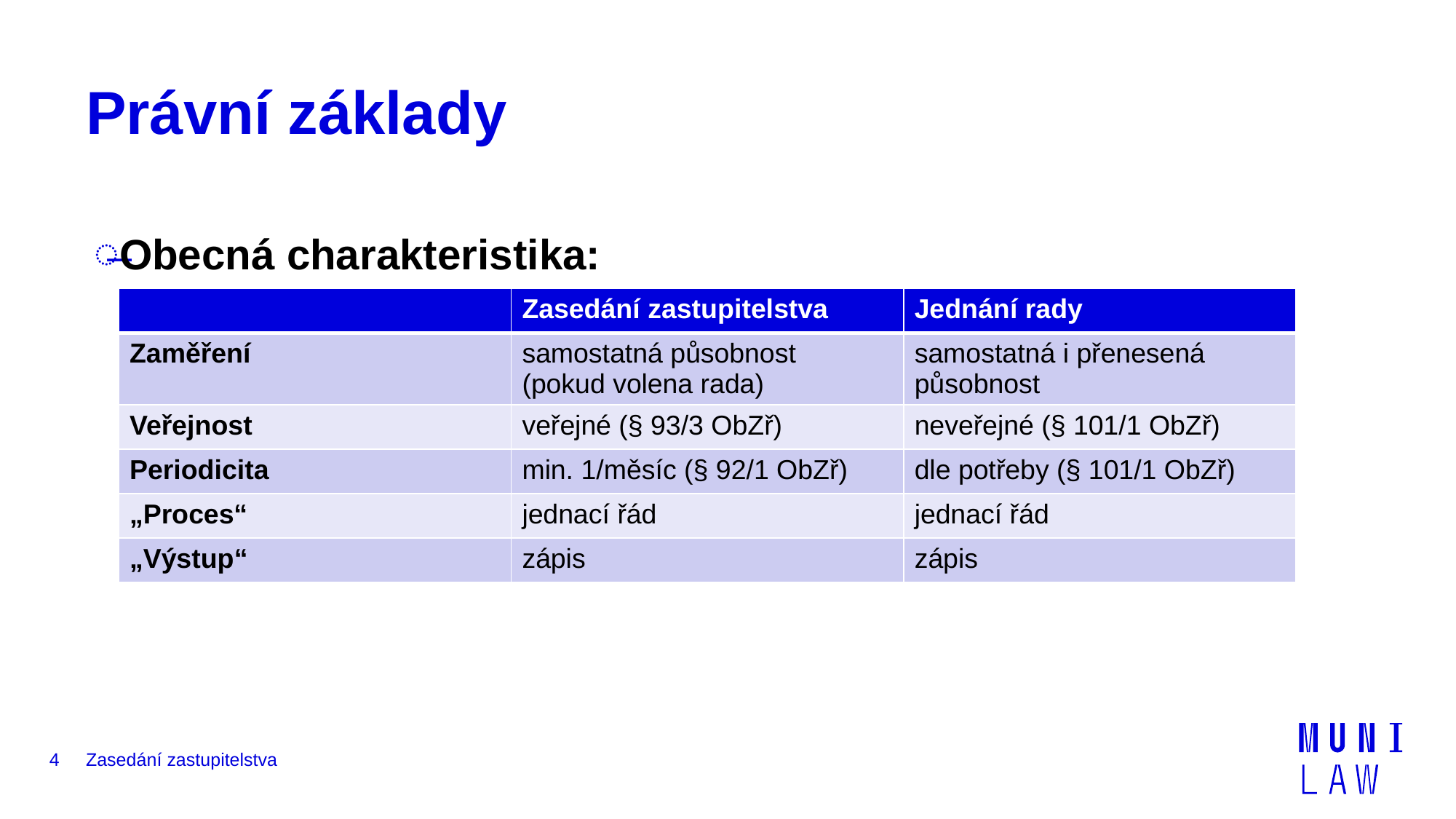

# Právní základy
Obecná charakteristika:

|  | Zasedání zastupitelstva | Jednání rady |
| --- | --- | --- |
| Zaměření | samostatná působnost (pokud volena rada) | samostatná i přenesená působnost |
| Veřejnost | veřejné (§ 93/3 ObZř) | neveřejné (§ 101/1 ObZř) |
| Periodicita | min. 1/měsíc (§ 92/1 ObZř) | dle potřeby (§ 101/1 ObZř) |
| „Proces“ | jednací řád | jednací řád |
| „Výstup“ | zápis | zápis |
4
Zasedání zastupitelstva